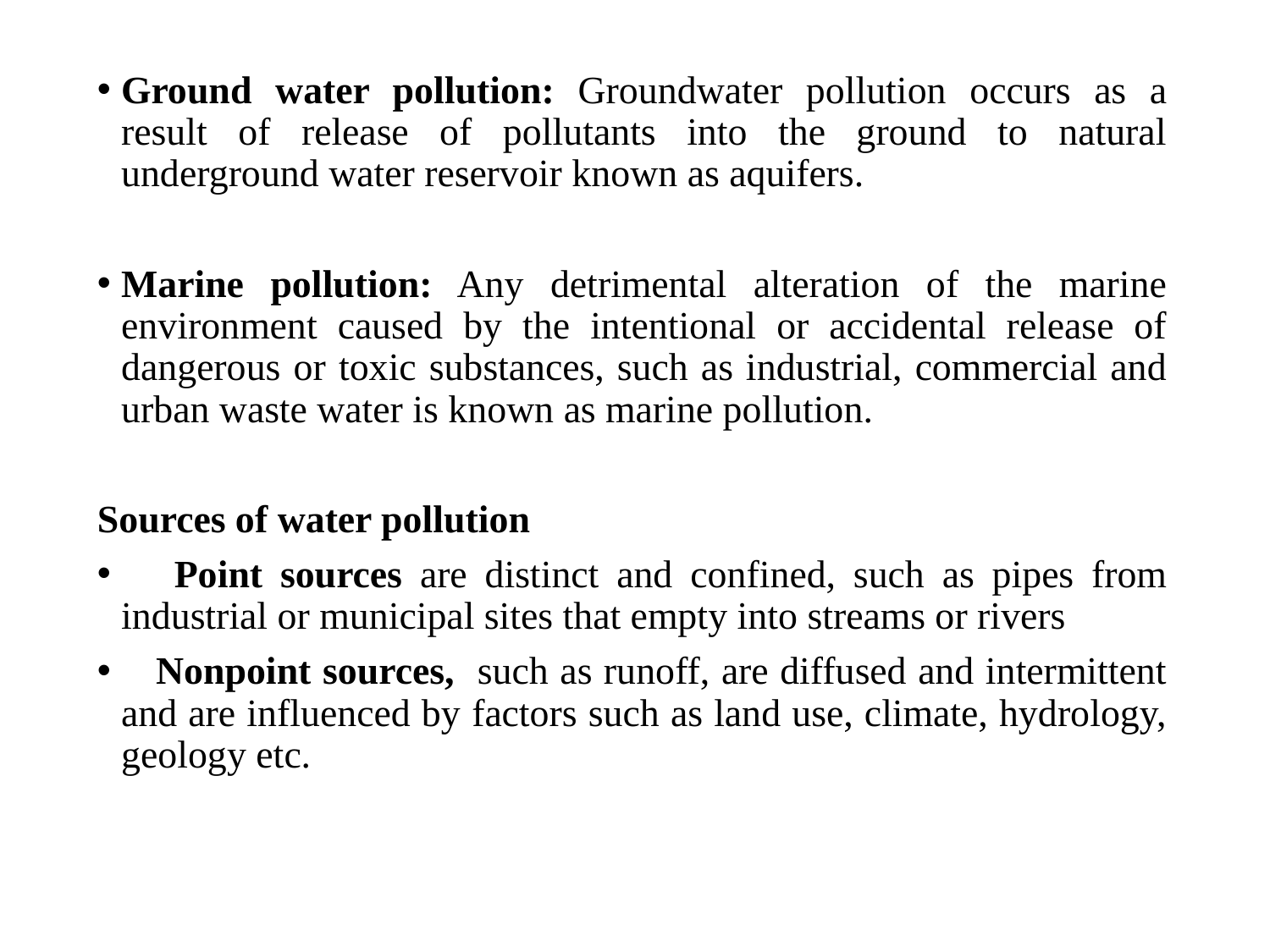

Ground water pollution: Groundwater pollution occurs as a result of release of pollutants into the ground to natural underground water reservoir known as aquifers.

Marine pollution: Any detrimental alteration of the marine environment caused by the intentional or accidental release of dangerous or toxic substances, such as industrial, commercial and urban waste water is known as marine pollution.

Sources of water pollution
   Point sources are distinct and confined, such as pipes from industrial or municipal sites that empty into streams or rivers
   Nonpoint sources,  such as runoff, are diffused and intermittent and are influenced by factors such as land use, climate, hydrology, geology etc.